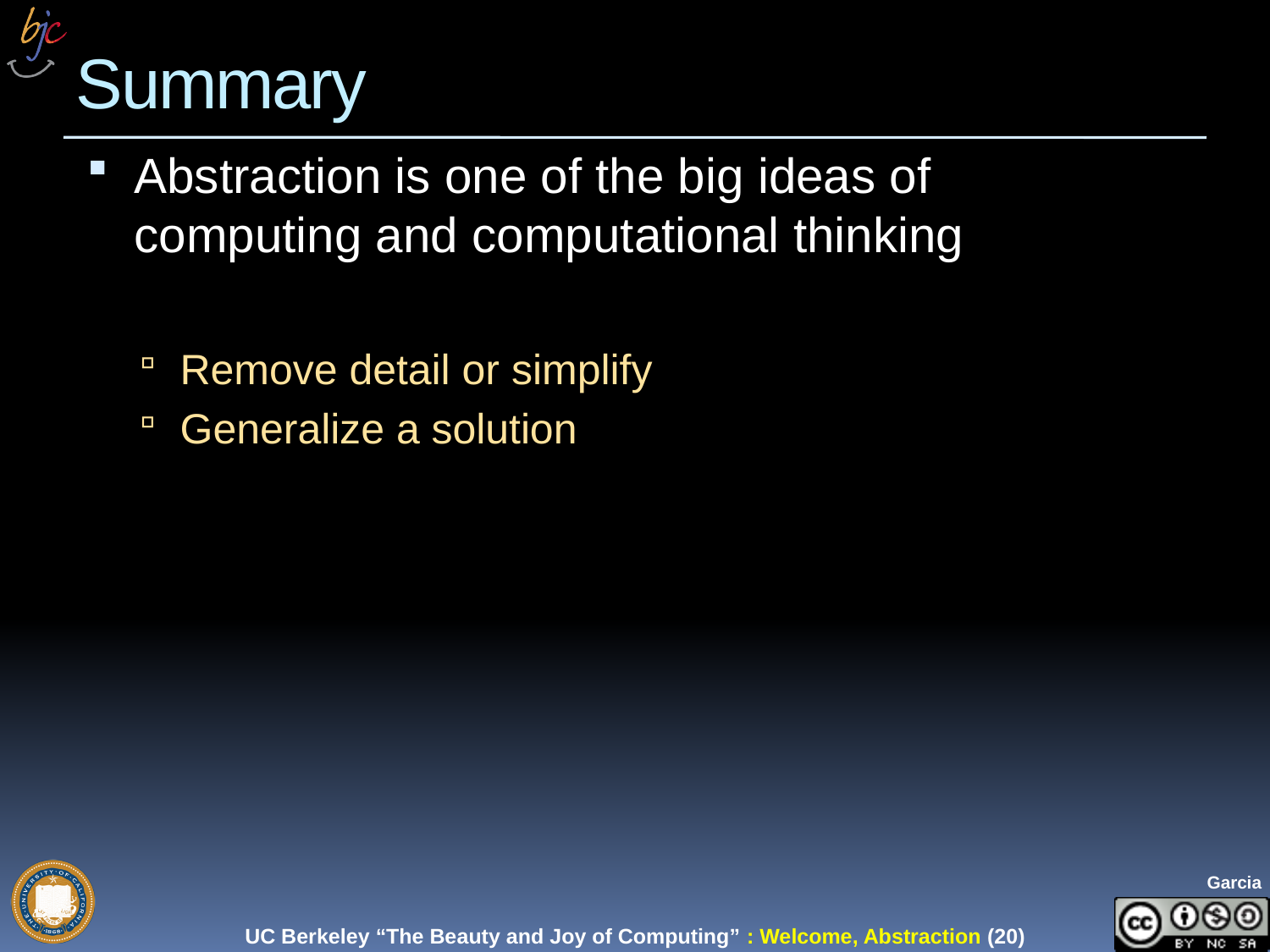

# Summary
Abstraction is one of the big ideas of computing and computational thinking

Remove detail or simplify
Generalize a solution